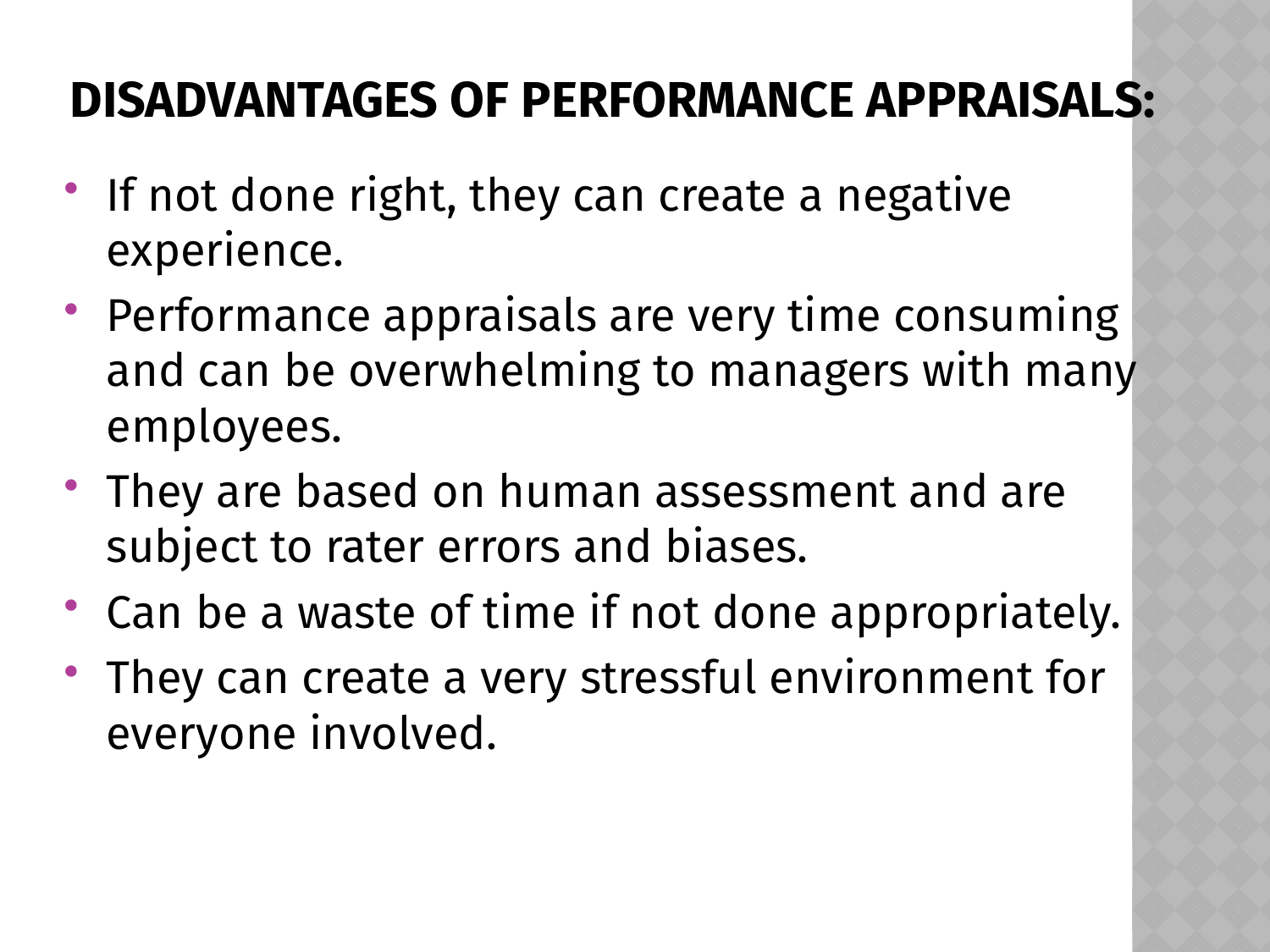

# Disadvantages of performance appraisals:
If not done right, they can create a negative experience.
Performance appraisals are very time consuming and can be overwhelming to managers with many employees.
They are based on human assessment and are subject to rater errors and biases.
Can be a waste of time if not done appropriately.
They can create a very stressful environment for everyone involved.